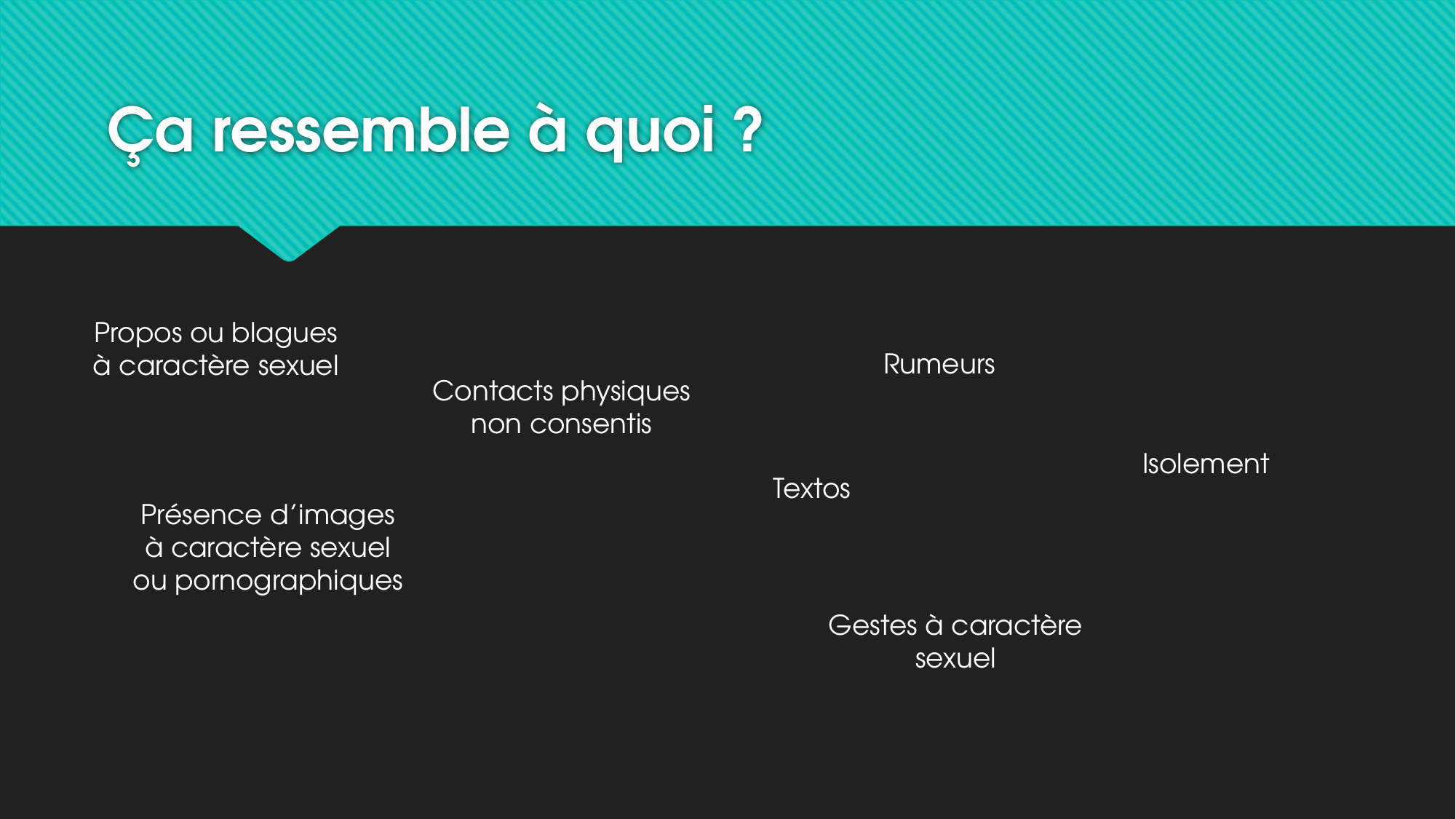

# Ça ressemble à quoi ?
Propos ou blagues à caractère sexuel
Rumeurs
Contacts physiques non consentis
Isolement
Textos
Présence d’images à caractère sexuel ou pornographiques
Gestes à caractère sexuel